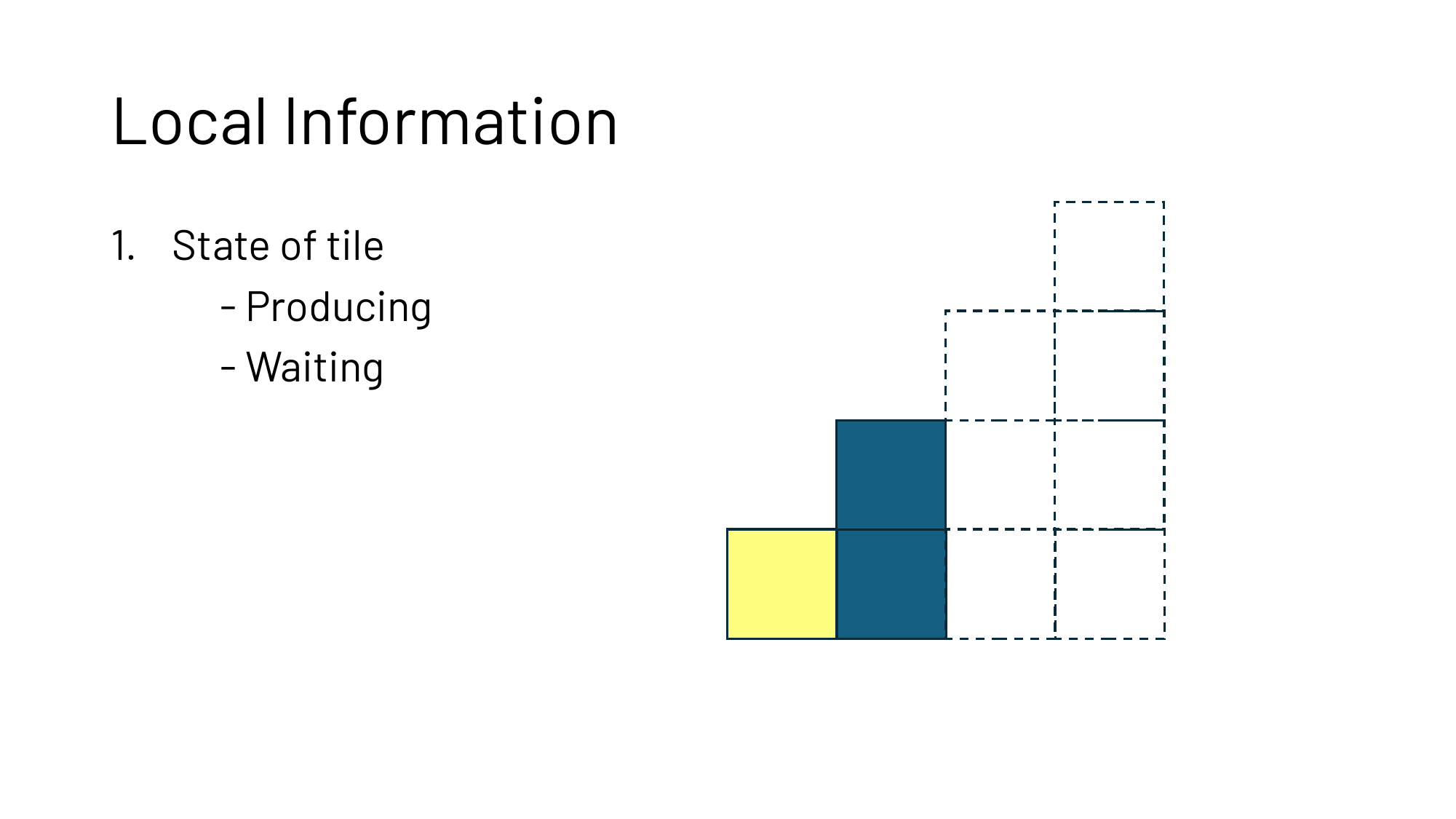

# Local Information

State of tile
	- Producing
	- Waiting